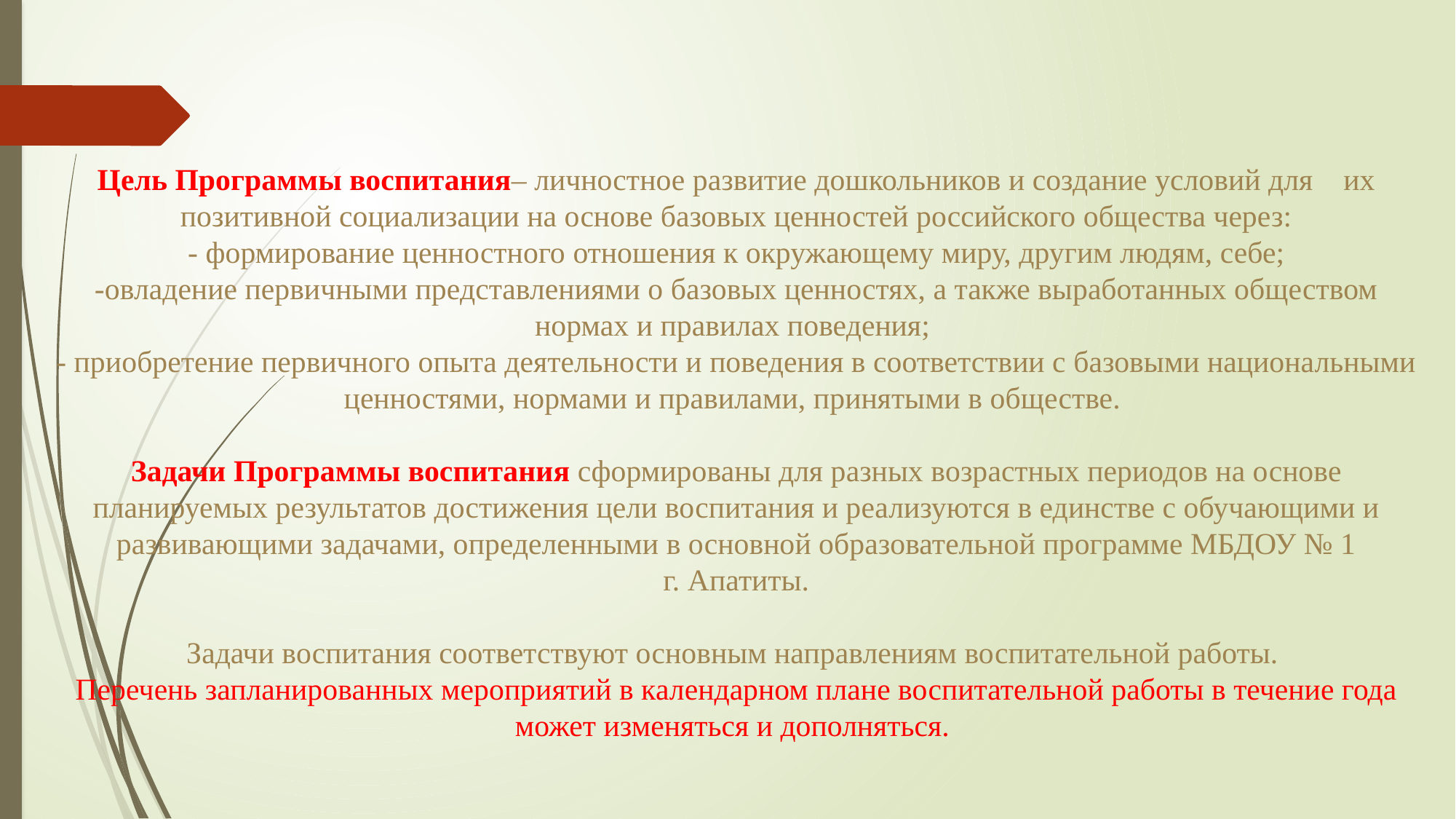

Цель Программы воспитания– личностное развитие дошкольников и создание условий для    их позитивной социализации на основе базовых ценностей российского общества через:
 - формирование ценностного отношения к окружающему миру, другим людям, себе;
-овладение первичными представлениями о базовых ценностях, а также выработанных обществом нормах и правилах поведения;
- приобретение первичного опыта деятельности и поведения в соответствии с базовыми национальными ценностями, нормами и правилами, принятыми в обществе.

Задачи Программы воспитания сформированы для разных возрастных периодов на основе планируемых результатов достижения цели воспитания и реализуются в единстве с обучающими и развивающими задачами, определенными в основной образовательной программе МБДОУ № 1
 г. Апатиты.

Задачи воспитания соответствуют основным направлениям воспитательной работы.
Перечень запланированных мероприятий в календарном плане воспитательной работы в течение года может изменяться и дополняться.